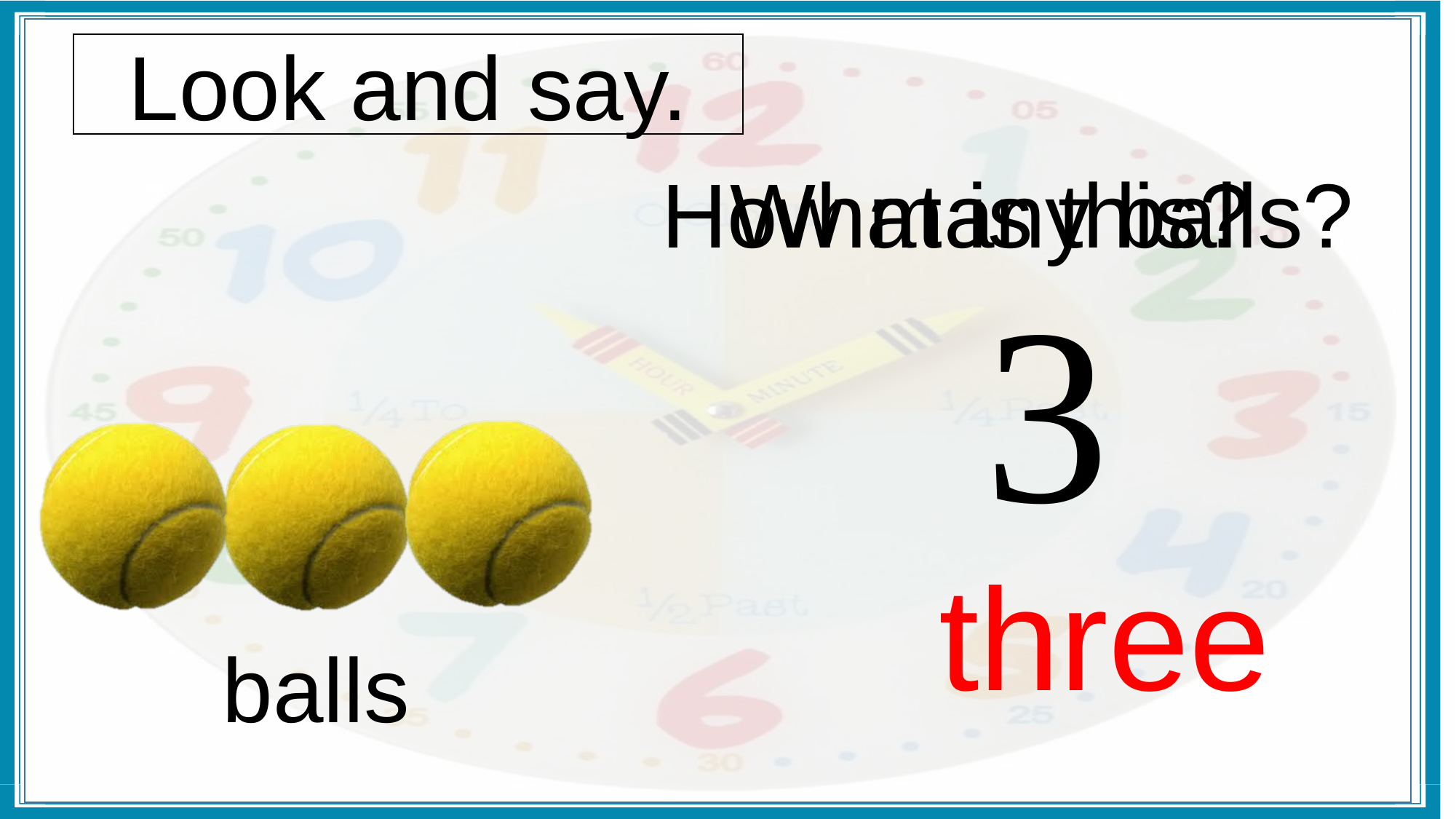

Look and say.
How many balls?
What is this?
3

three
balls